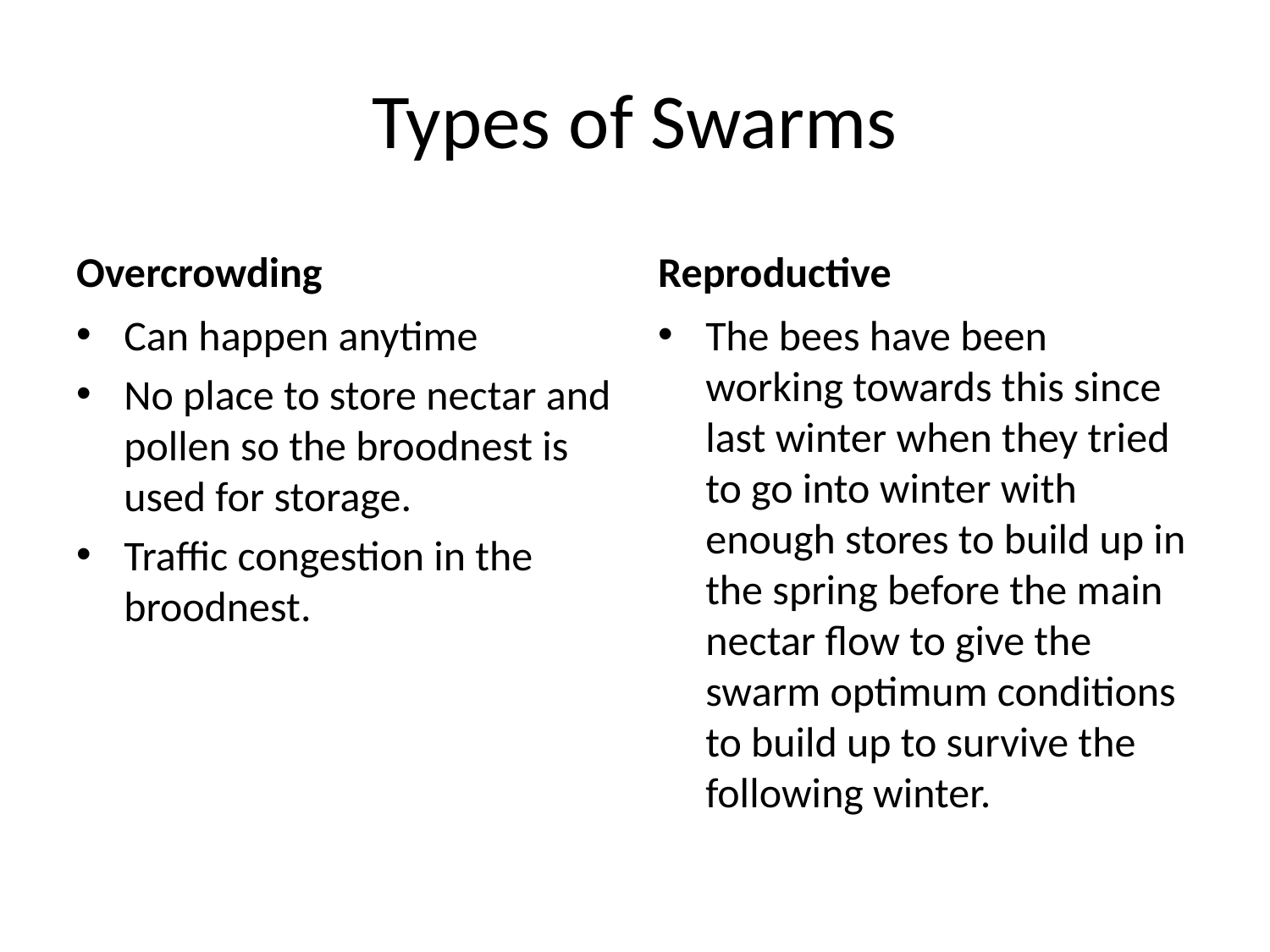

# Types of Swarms
Overcrowding
Reproductive
Can happen anytime
No place to store nectar and pollen so the broodnest is used for storage.
Traffic congestion in the broodnest.
The bees have been working towards this since last winter when they tried to go into winter with enough stores to build up in the spring before the main nectar flow to give the swarm optimum conditions to build up to survive the following winter.